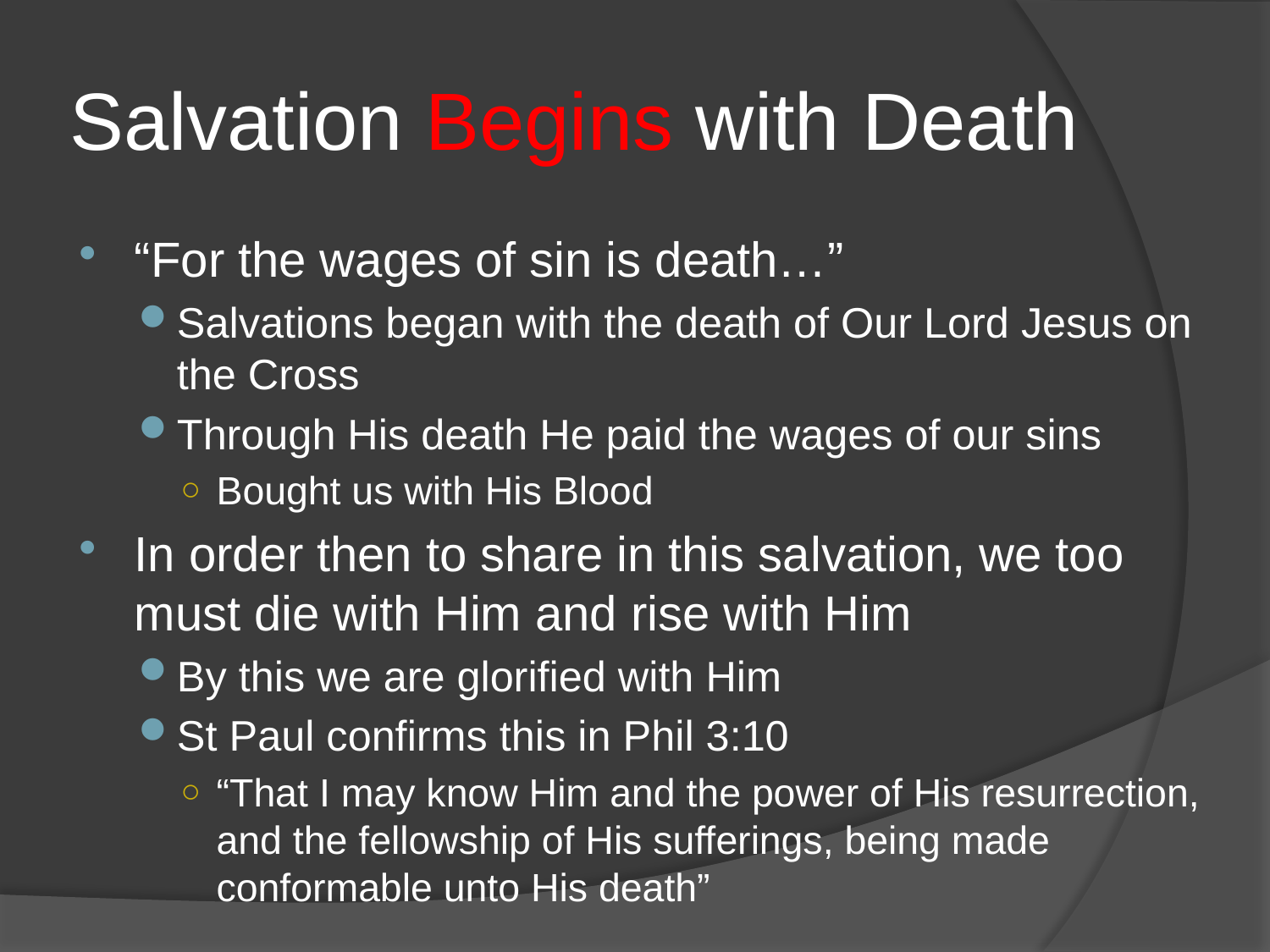

# Salvation Begins with Death
“For the wages of sin is death…”
Salvations began with the death of Our Lord Jesus on the Cross
Through His death He paid the wages of our sins
Bought us with His Blood
In order then to share in this salvation, we too must die with Him and rise with Him
By this we are glorified with Him
St Paul confirms this in Phil 3:10
“That I may know Him and the power of His resurrection, and the fellowship of His sufferings, being made conformable unto His death”